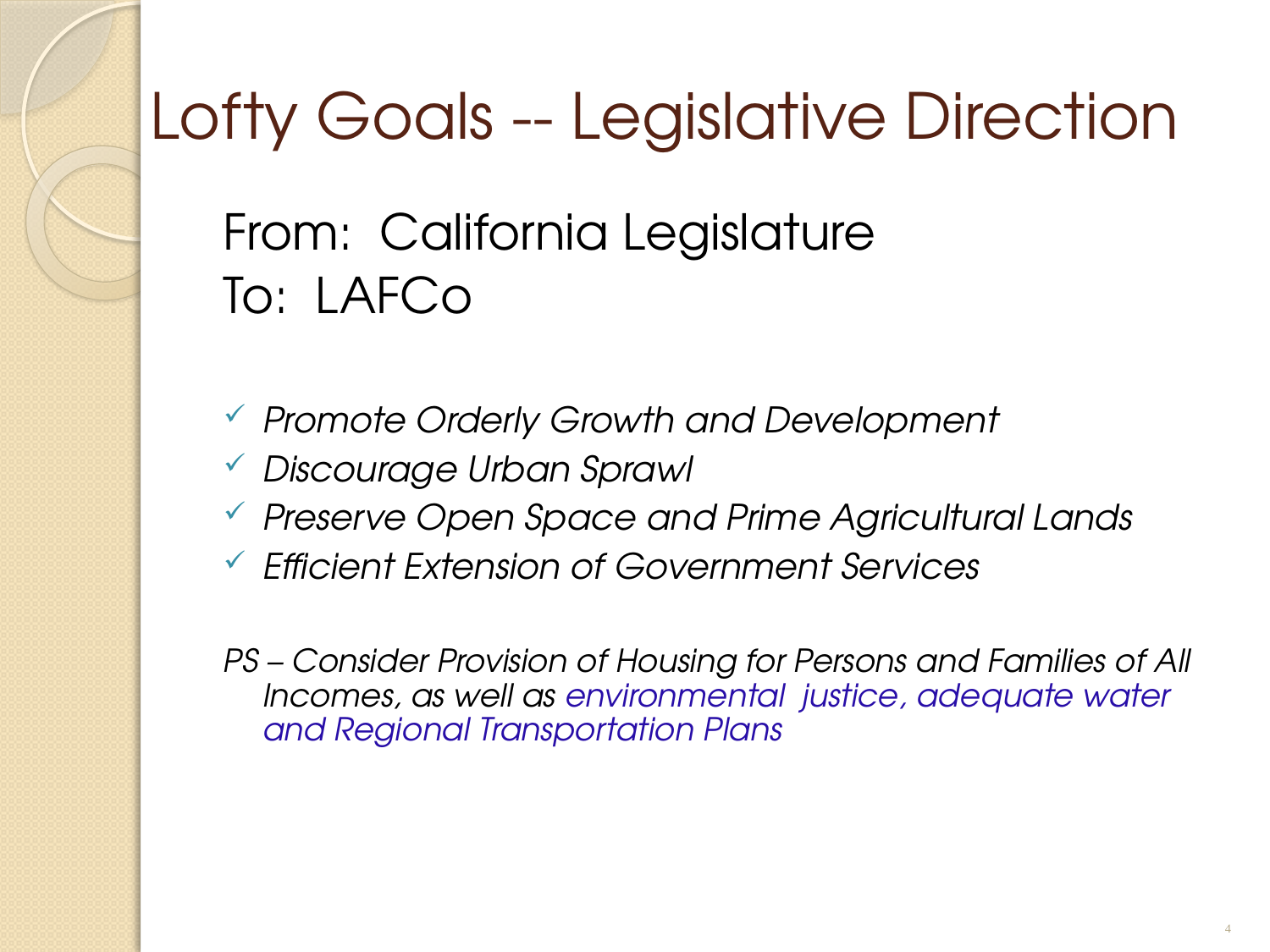

# Lofty Goals -- Legislative Direction
From:  California Legislature
To:  LAFCo

Promote Orderly Growth and Development
Discourage Urban Sprawl
Preserve Open Space and Prime Agricultural Lands
Efficient Extension of Government Services

PS – Consider Provision of Housing for Persons and Families of All Incomes, as well as environmental  justice, adequate water and Regional Transportation Plans

4